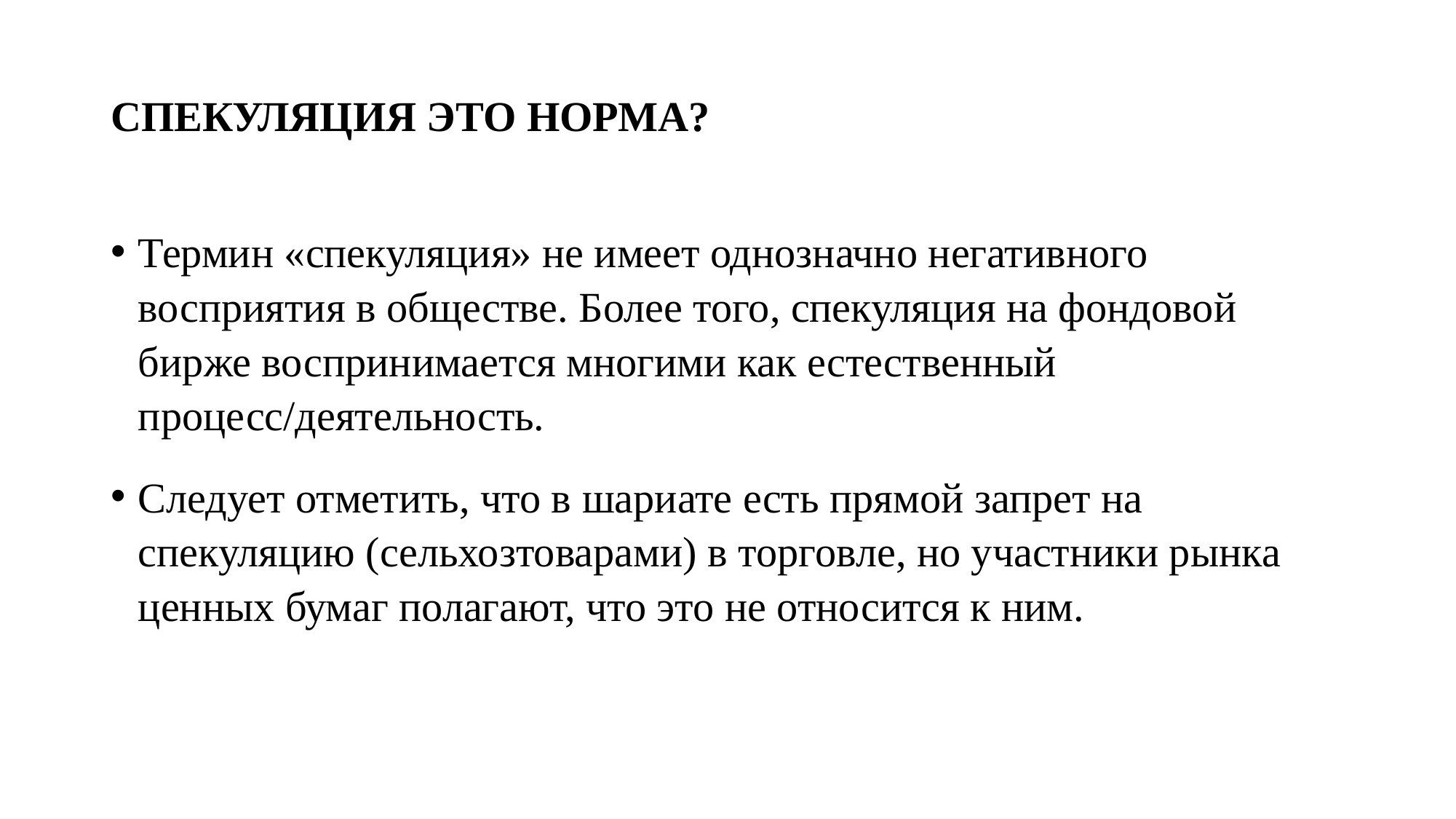

СПЕКУЛЯЦИЯ ЭТО НОРМА?

Термин «спекуляция» не имеет однозначно негативного восприятия в обществе. Более того, спекуляция на фондовой бирже воспринимается многими как естественный процесс/деятельность.
Следует отметить, что в шариате есть прямой запрет на спекуляцию (сельхозтоварами) в торговле, но участники рынка ценных бумаг полагают, что это не относится к ним.